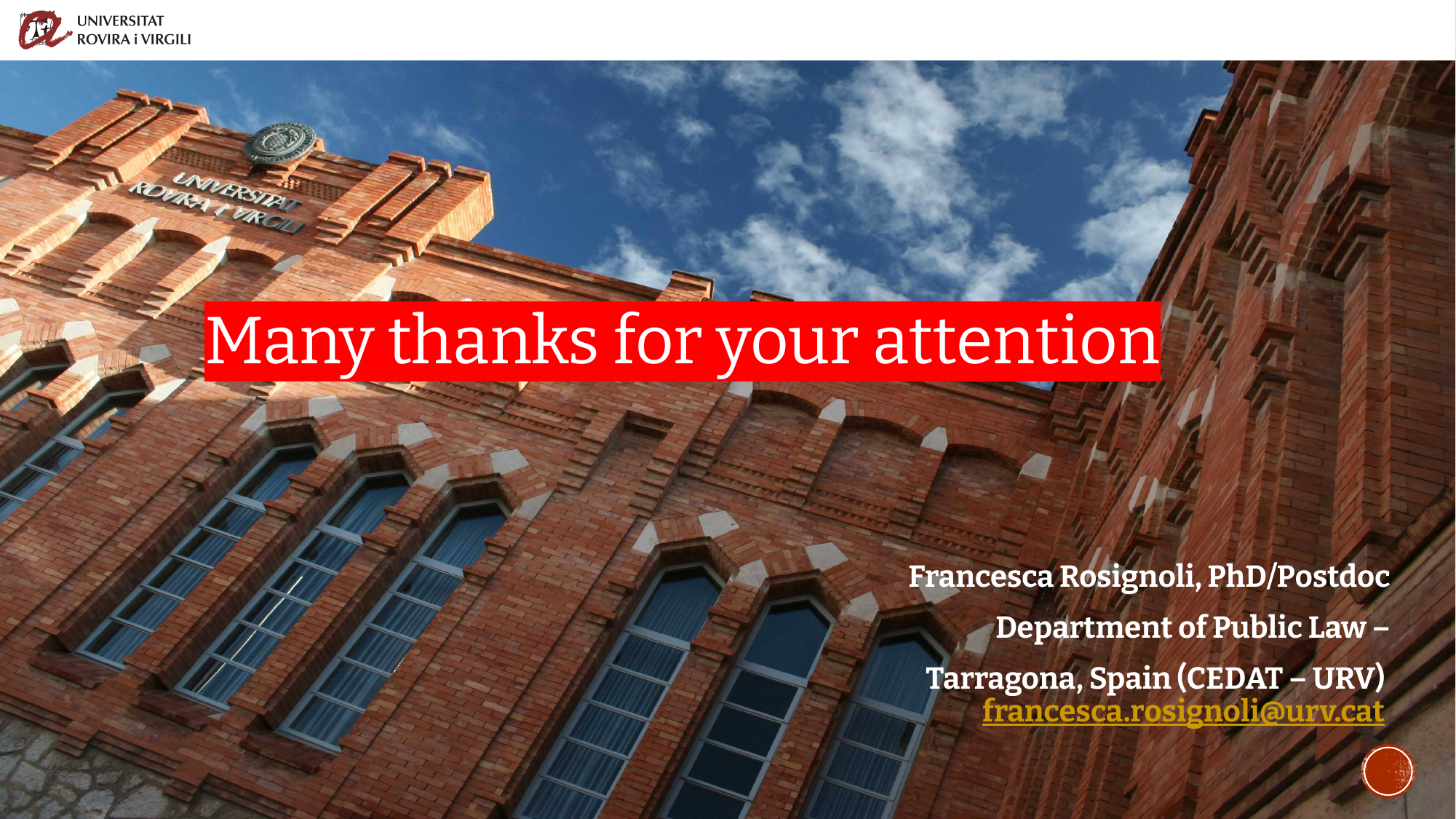

Many thanks for your attention

Francesca Rosignoli, PhD/Postdoc
Department of Public Law –
Tarragona, Spain (CEDAT – URV)  francesca.rosignoli@urv.cat